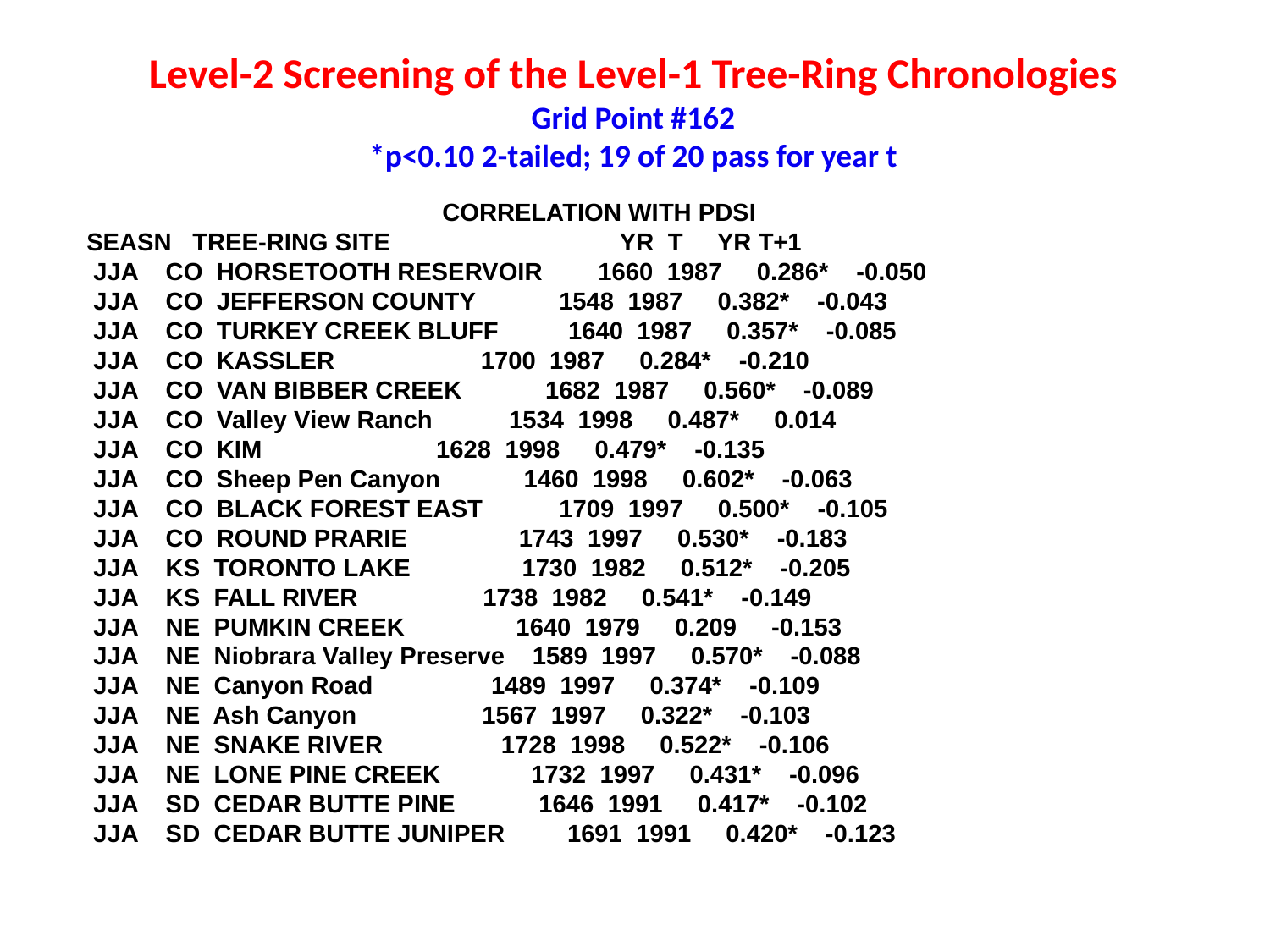

Level-2 Screening of the Level-1 Tree-Ring Chronologies
Grid Point #162
*p<0.10 2-tailed; 19 of 20 pass for year t

                                                            CORRELATION WITH PDSI
SEASN   TREE-RING SITE                                 YR  T     YR T+1
 JJA    CO  HORSETOOTH RESERVOIR        1660  1987     0.286*    -0.050
 JJA    CO  JEFFERSON COUNTY            1548  1987     0.382*    -0.043
 JJA    CO  TURKEY CREEK BLUFF          1640  1987     0.357*    -0.085
 JJA    CO  KASSLER                     1700  1987     0.284*    -0.210
 JJA    CO  VAN BIBBER CREEK            1682  1987     0.560*    -0.089
 JJA    CO  Valley View Ranch           1534  1998     0.487*     0.014
 JJA    CO  KIM                         1628  1998     0.479*    -0.135
 JJA    CO  Sheep Pen Canyon            1460  1998     0.602*    -0.063
 JJA    CO  BLACK FOREST EAST           1709  1997     0.500*    -0.105
 JJA    CO  ROUND PRARIE                1743  1997     0.530*    -0.183
 JJA    KS  TORONTO LAKE                1730  1982     0.512*    -0.205
 JJA    KS  FALL RIVER                  1738  1982     0.541*    -0.149
 JJA    NE  PUMKIN CREEK                1640  1979     0.209     -0.153
 JJA    NE  Niobrara Valley Preserve    1589  1997     0.570*    -0.088
 JJA    NE  Canyon Road                 1489  1997     0.374*    -0.109
 JJA    NE  Ash Canyon                  1567  1997     0.322*    -0.103
 JJA    NE  SNAKE RIVER                 1728  1998     0.522*    -0.106
 JJA    NE  LONE PINE CREEK             1732  1997     0.431*    -0.096
 JJA    SD  CEDAR BUTTE PINE            1646  1991     0.417*    -0.102
 JJA    SD  CEDAR BUTTE JUNIPER         1691  1991     0.420*    -0.123